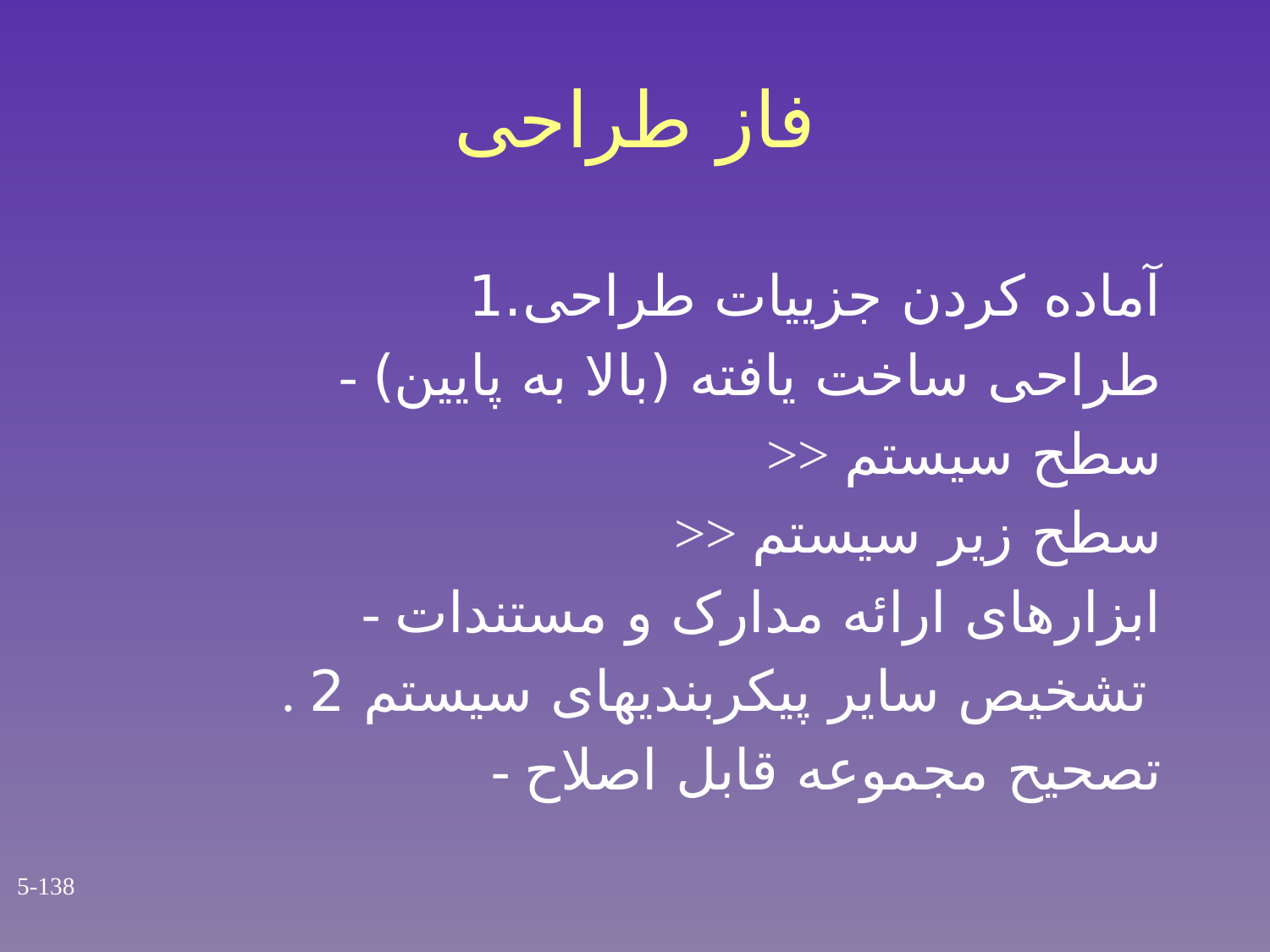

# فاز طراحی
   آماده کردن جزییات طراحی.1
   - طراحی ساخت یافته (بالا به پایین)
      >> سطح سیستم
      >> سطح زیر سیستم
- ابزارهای ارائه مدارک و مستندات
   . تشخیص سایر پیکربندیهای سیستم 2
  - تصحیح مجموعه قابل اصلاح

5-138